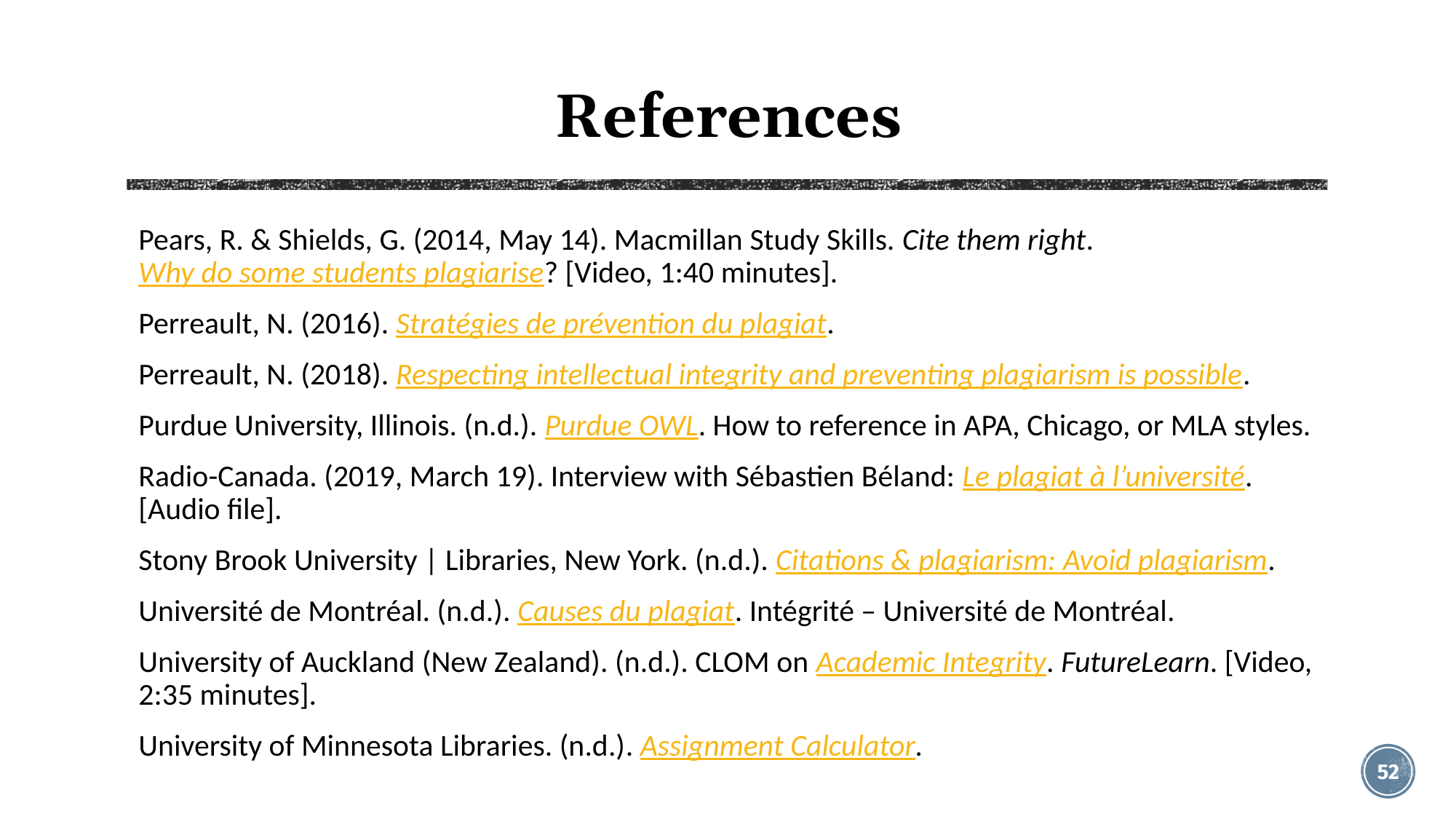

# References
Pears, R. & Shields, G. (2014, May 14). Macmillan Study Skills. Cite them right. Why do some students plagiarise? [Video, 1:40 minutes].
Perreault, N. (2016). Stratégies de prévention du plagiat.
Perreault, N. (2018). Respecting intellectual integrity and preventing plagiarism is possible.
Purdue University, Illinois. (n.d.). Purdue OWL. How to reference in APA, Chicago, or MLA styles.
Radio-Canada. (2019, March 19). Interview with Sébastien Béland: Le plagiat à l’université. [Audio file].
Stony Brook University | Libraries, New York. (n.d.). Citations & plagiarism: Avoid plagiarism.
Université de Montréal. (n.d.). Causes du plagiat. Intégrité – Université de Montréal.
University of Auckland (New Zealand). (n.d.). CLOM on Academic Integrity. FutureLearn. [Video, 2:35 minutes].
University of Minnesota Libraries. (n.d.). Assignment Calculator.
52